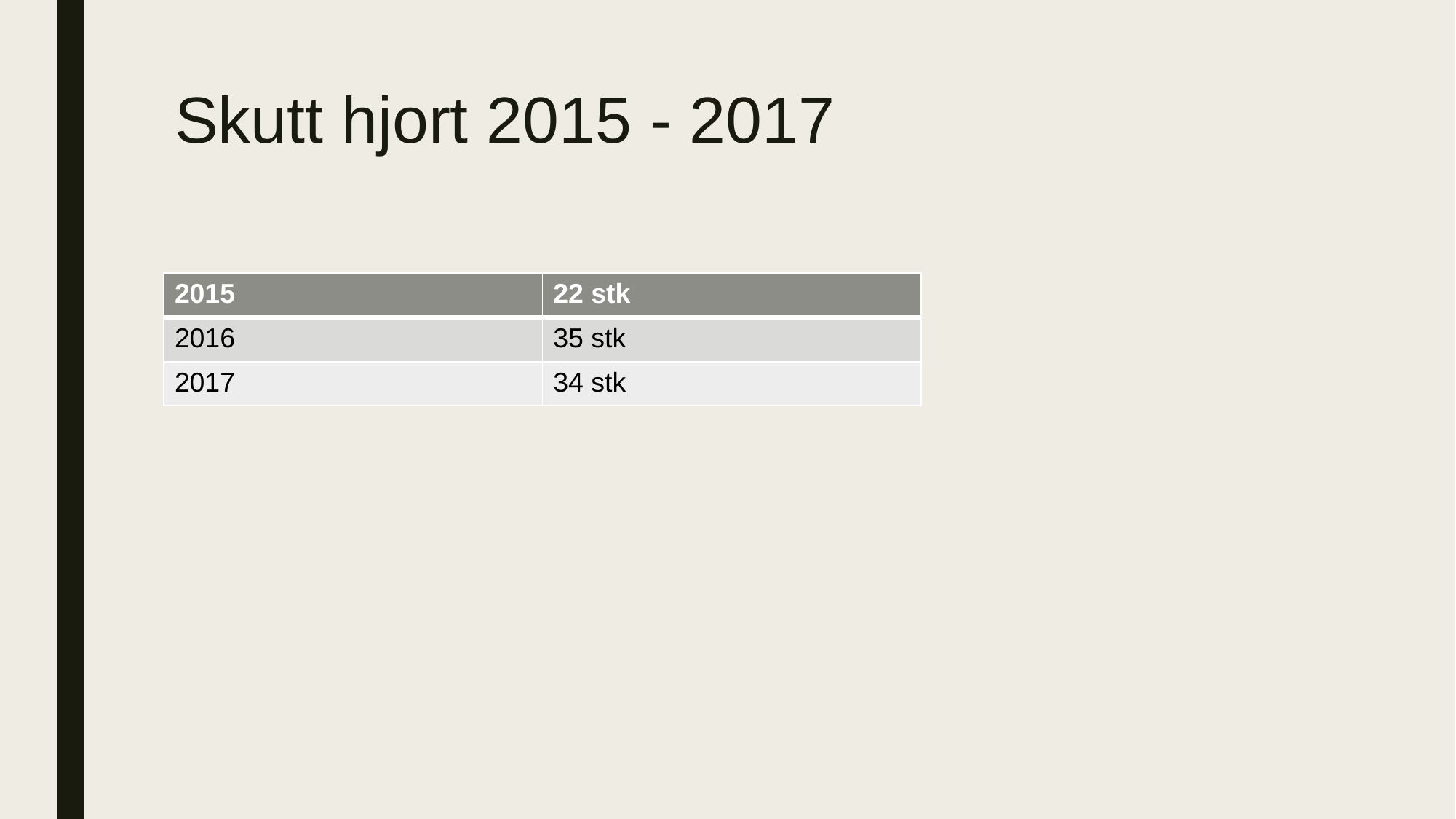

# Skutt hjort 2015 - 2017
| 2015 | 22 stk |
| --- | --- |
| 2016 | 35 stk |
| 2017 | 34 stk |